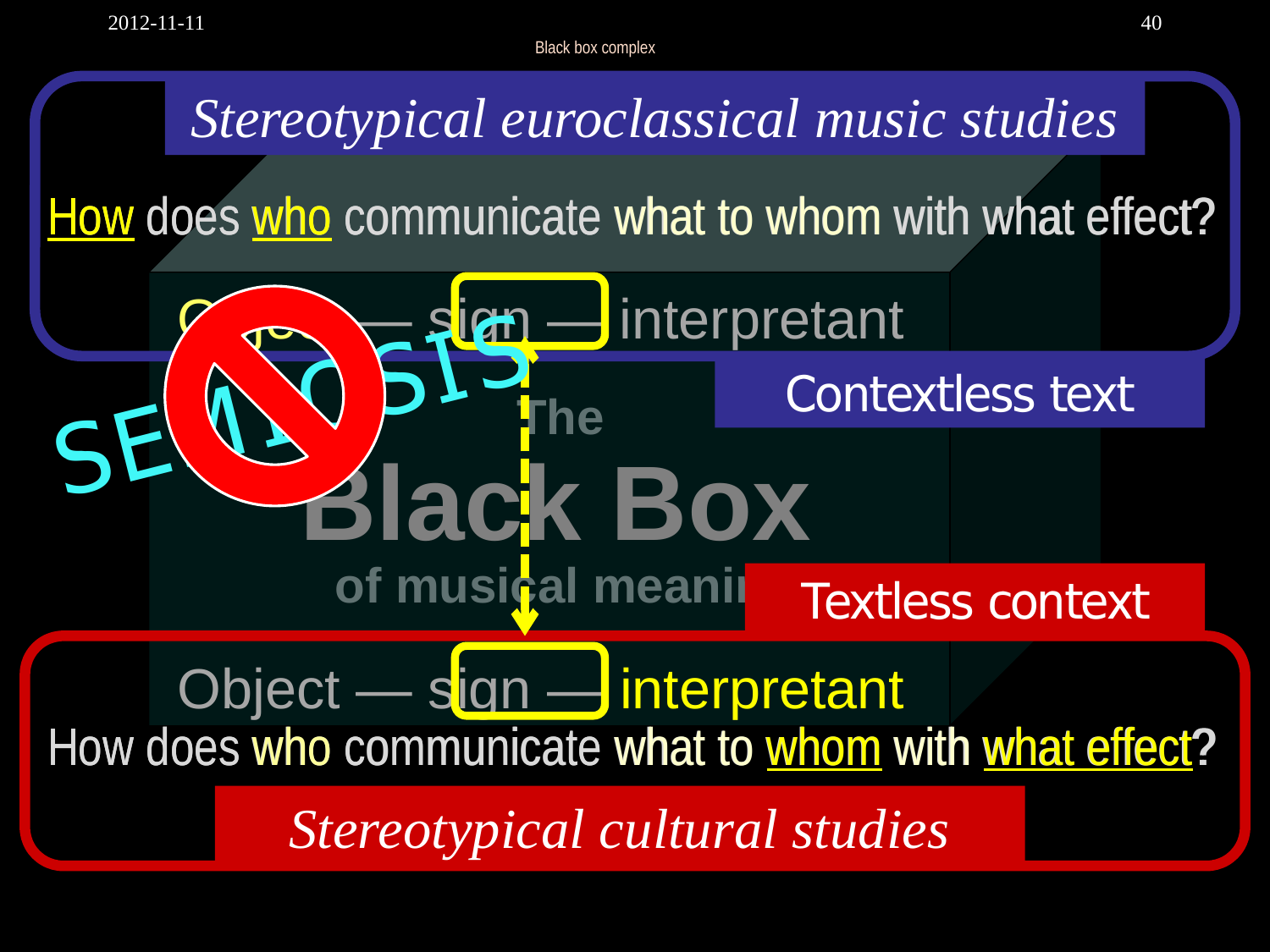

2012-11-11
40
Black box complex
Stereotypical euroclassical music studies

How does who communicate what to whom with what effect?
How does who communicate what to whom with what effect?
Object ― sign ― interpretant

SEMIOSIS
Contextless text
The
Black Box
of musical meaning
Textless context

Object ― sign ― interpretant

How does who communicate what to whom with what effect?
How does who communicate what to whom with what effect?
Stereotypical cultural studies